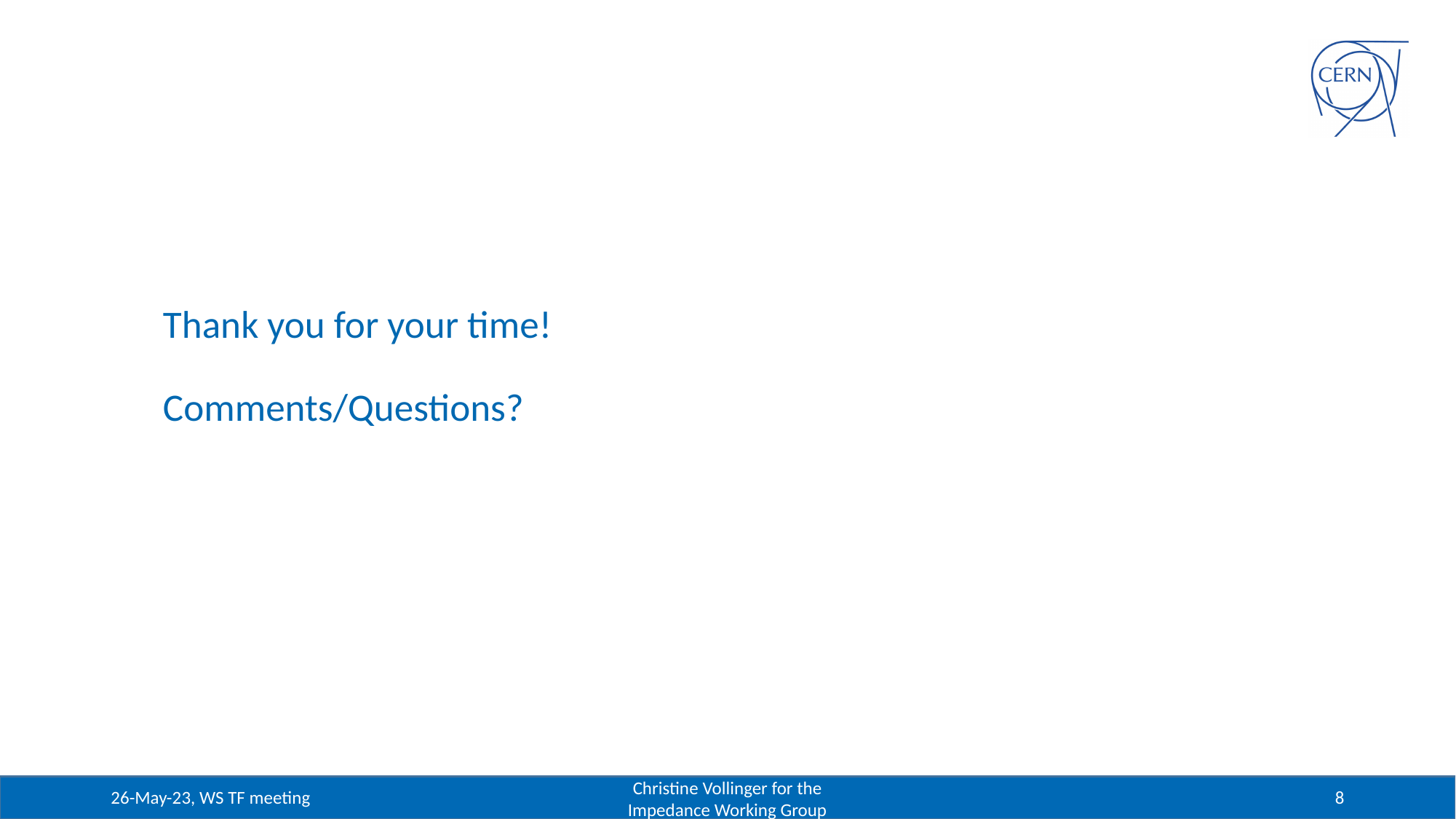

# Thank you for your time! Comments/Questions?
26-May-23, WS TF meeting
8
Christine Vollinger for the Impedance Working Group